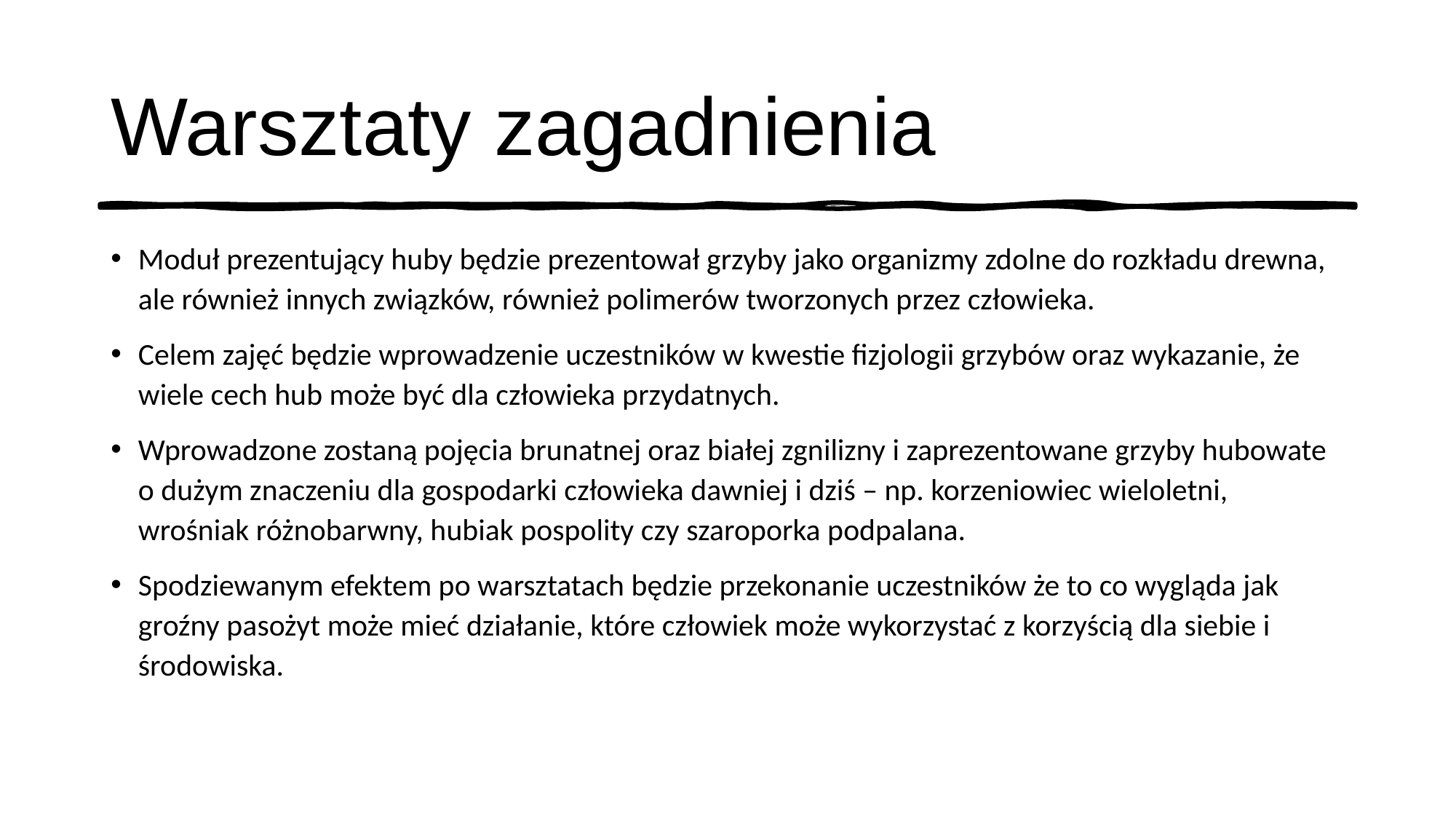

# Warsztaty zagadnienia
Moduł prezentujący huby będzie prezentował grzyby jako organizmy zdolne do rozkładu drewna, ale również innych związków, również polimerów tworzonych przez człowieka.
Celem zajęć będzie wprowadzenie uczestników w kwestie fizjologii grzybów oraz wykazanie, że wiele cech hub może być dla człowieka przydatnych.
Wprowadzone zostaną pojęcia brunatnej oraz białej zgnilizny i zaprezentowane grzyby hubowate o dużym znaczeniu dla gospodarki człowieka dawniej i dziś – np. korzeniowiec wieloletni, wrośniak różnobarwny, hubiak pospolity czy szaroporka podpalana.
Spodziewanym efektem po warsztatach będzie przekonanie uczestników że to co wygląda jak groźny pasożyt może mieć działanie, które człowiek może wykorzystać z korzyścią dla siebie i środowiska.